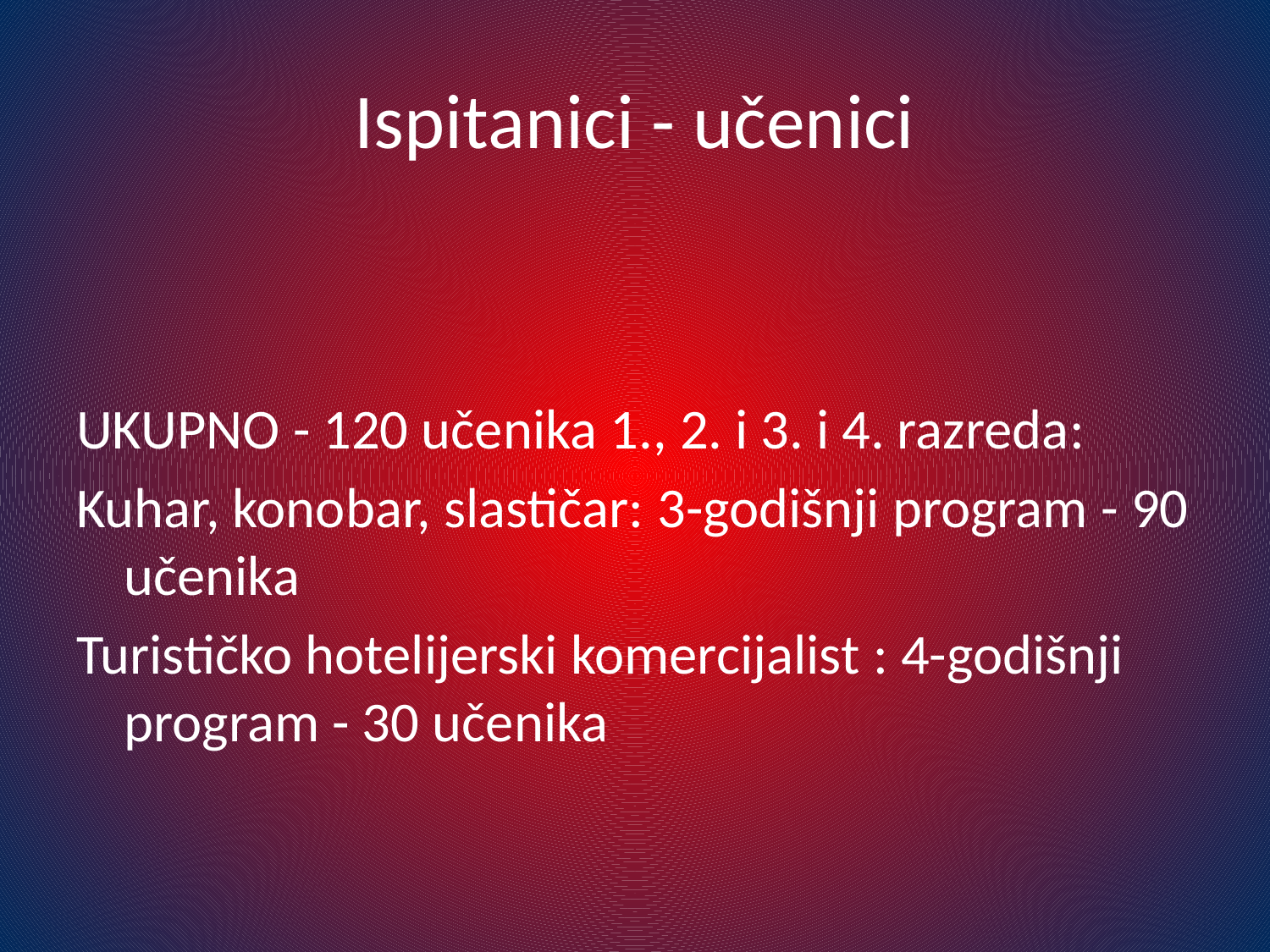

# Ispitanici - učenici
UKUPNO - 120 učenika 1., 2. i 3. i 4. razreda:
Kuhar, konobar, slastičar: 3-godišnji program - 90 učenika
Turističko hotelijerski komercijalist : 4-godišnji program - 30 učenika